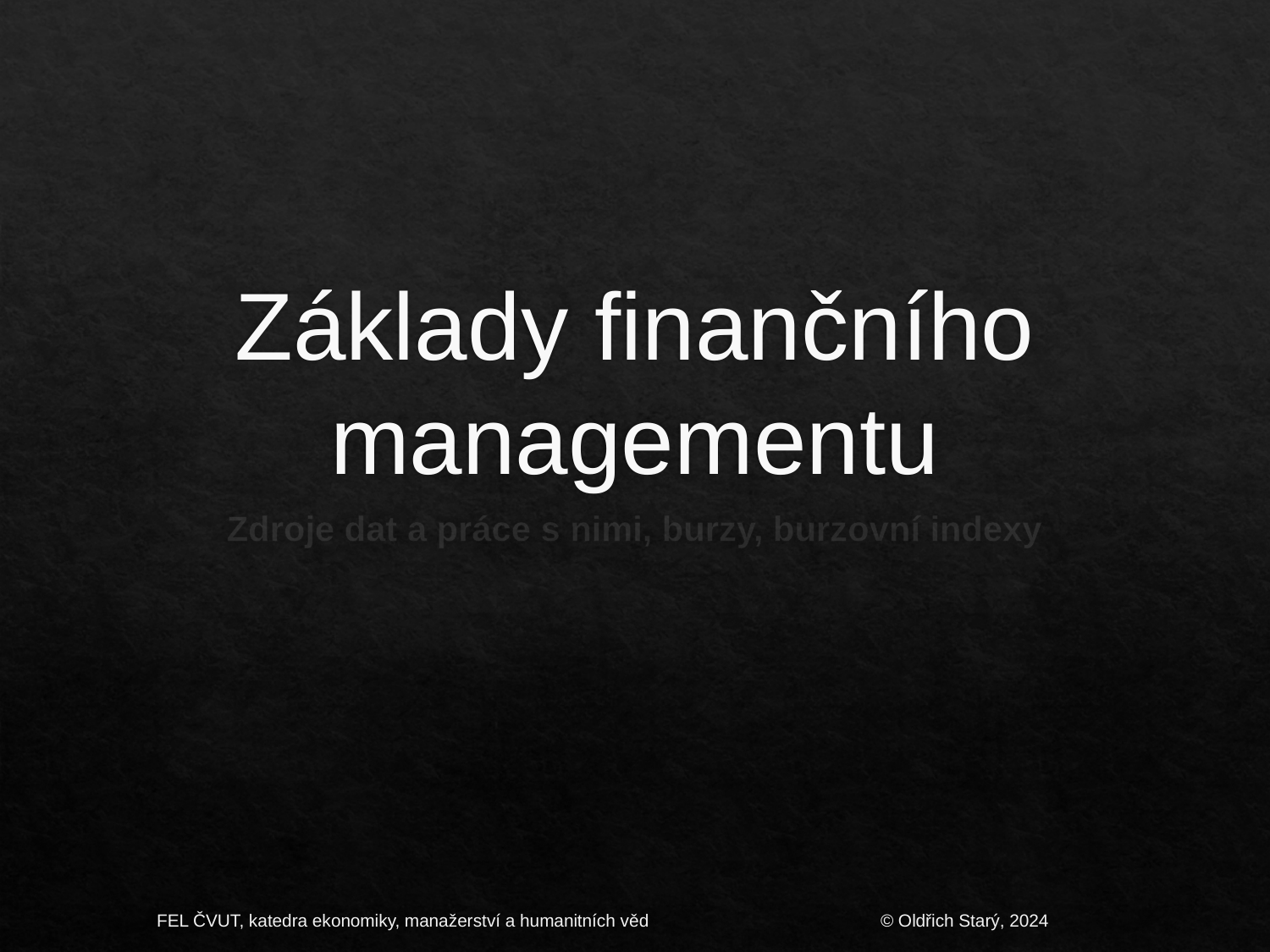

# Základy finančního managementu
Zdroje dat a práce s nimi, burzy, burzovní indexy
FEL ČVUT, katedra ekonomiky, manažerství a humanitních věd
© Oldřich Starý, 2024